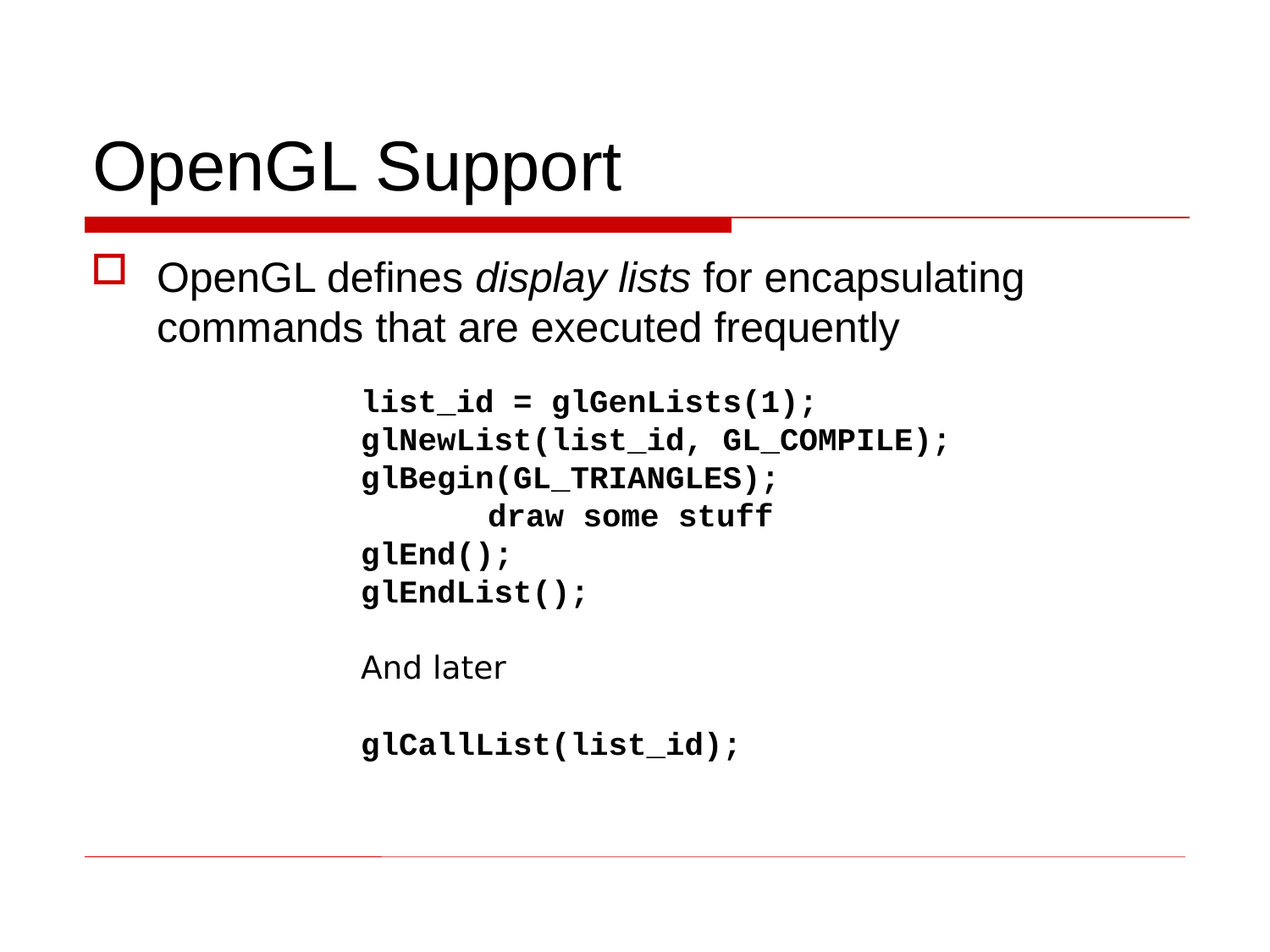

# OpenGL Support
OpenGL defines display lists for encapsulating commands that are executed frequently
list_id = glGenLists(1);
glNewList(list_id, GL_COMPILE);
glBegin(GL_TRIANGLES);
	draw some stuff
glEnd();
glEndList();

And later

glCallList(list_id);